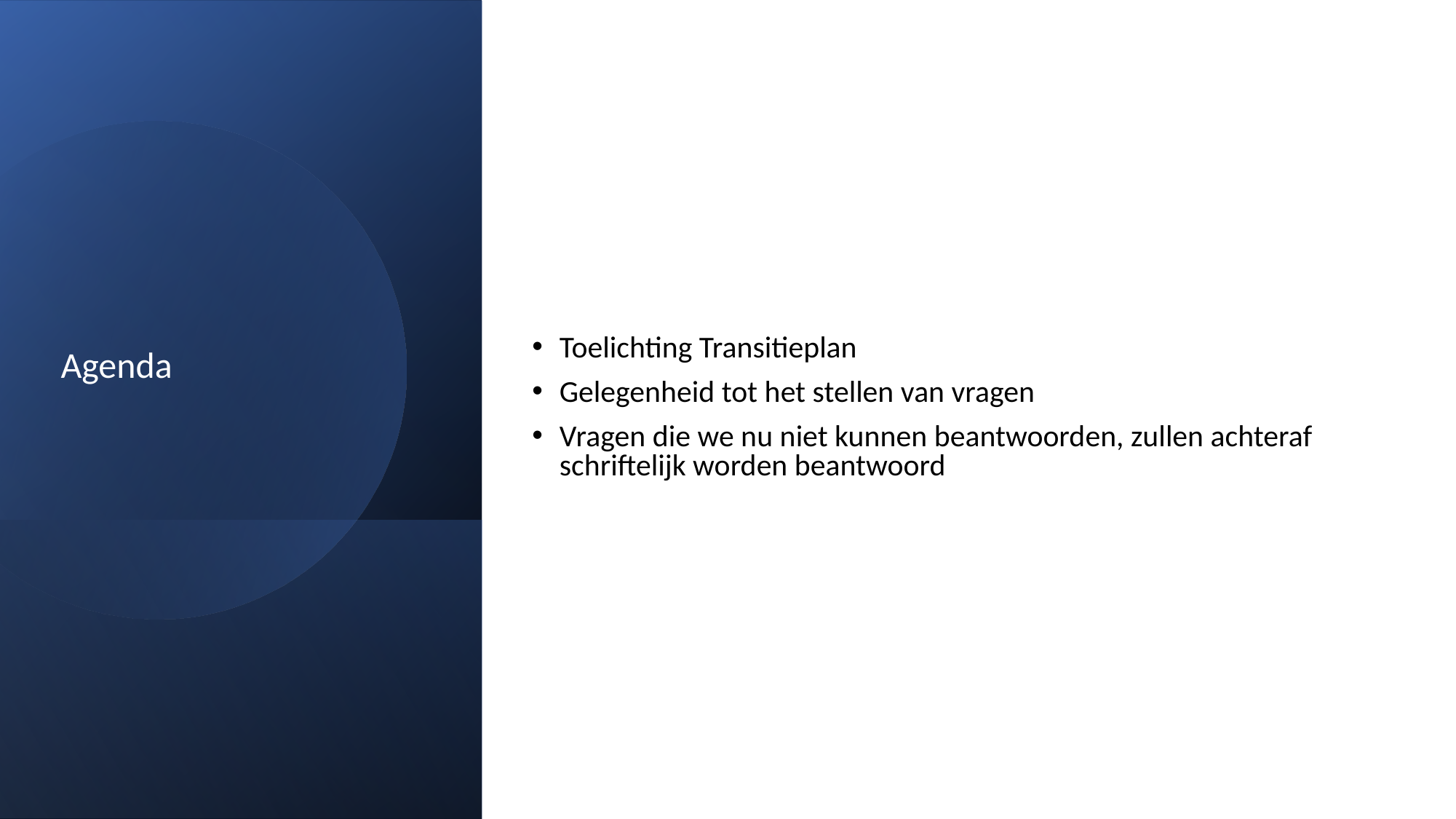

Toelichting Transitieplan
Gelegenheid tot het stellen van vragen
Vragen die we nu niet kunnen beantwoorden, zullen achteraf schriftelijk worden beantwoord

# Agenda